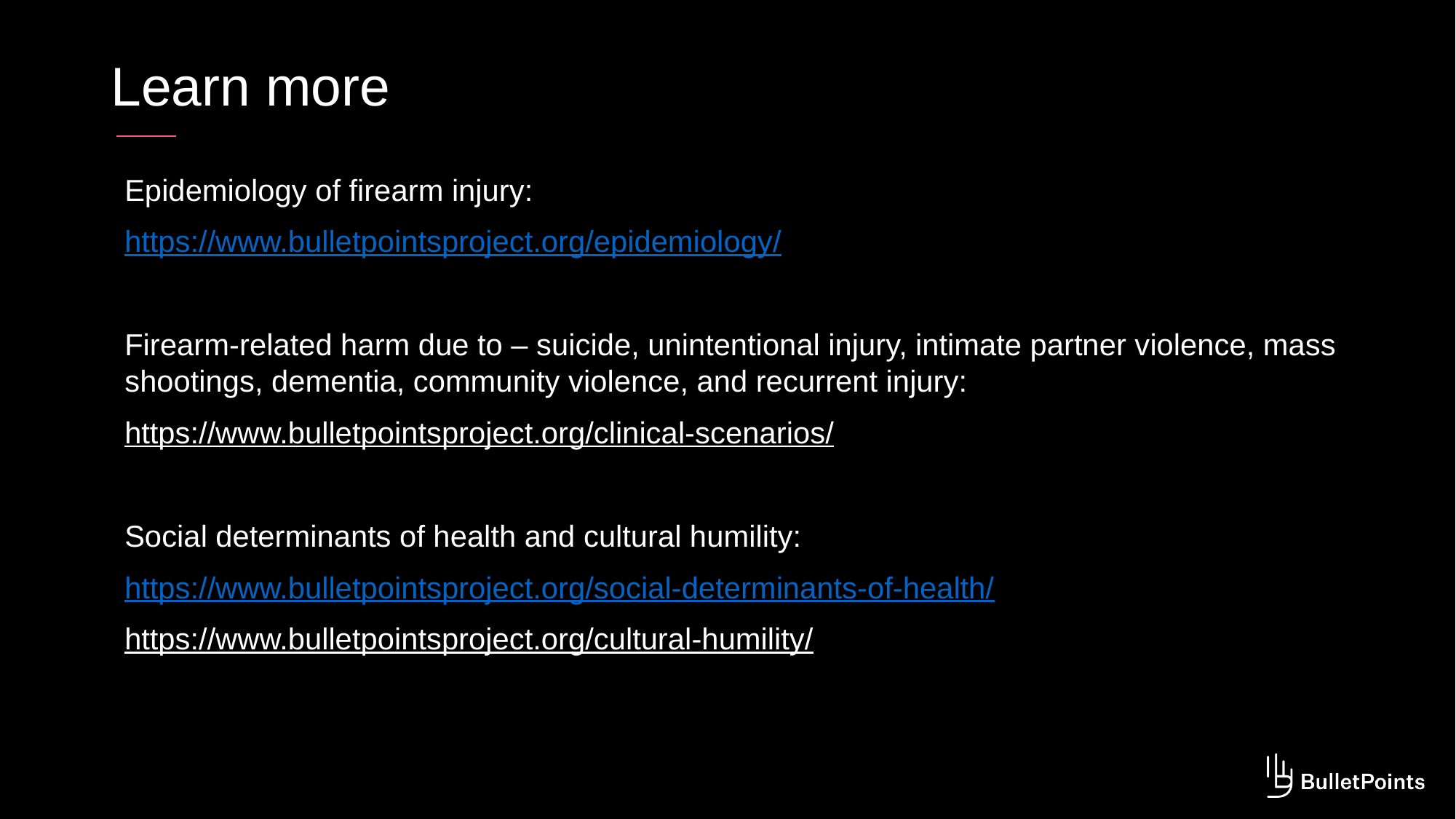

# Learn more
Epidemiology of firearm injury:
https://www.bulletpointsproject.org/epidemiology/

Firearm-related harm due to – suicide, unintentional injury, intimate partner violence, mass shootings, dementia, community violence, and recurrent injury:
https://www.bulletpointsproject.org/clinical-scenarios/

Social determinants of health and cultural humility:
https://www.bulletpointsproject.org/social-determinants-of-health/
https://www.bulletpointsproject.org/cultural-humility/